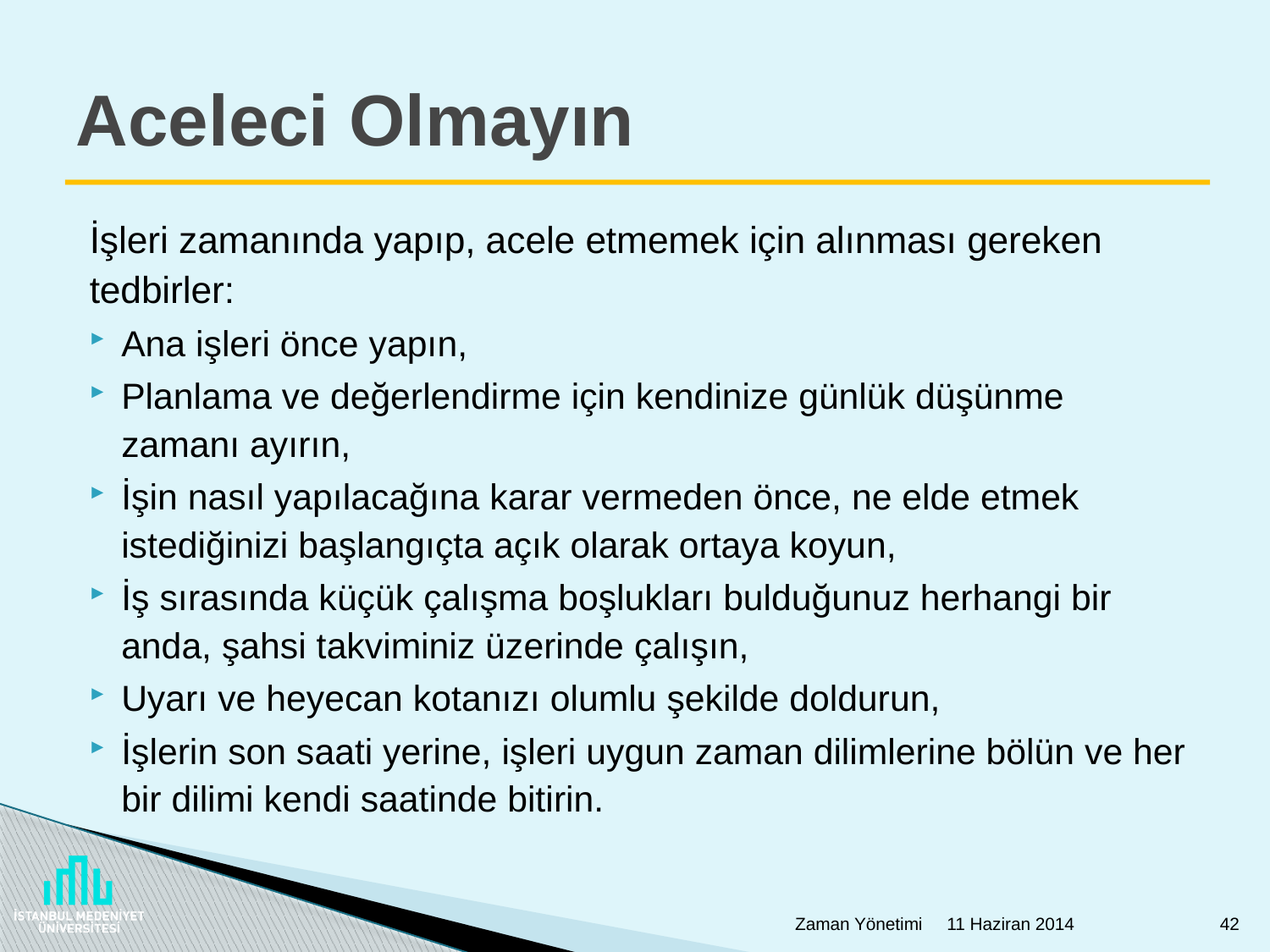

# Aceleci Olmayın

İşleri zamanında yapıp, acele etmemek için alınması gereken tedbirler:
Ana işleri önce yapın,
Planlama ve değerlendirme için kendinize günlük düşünme zamanı ayırın,
İşin nasıl yapılacağına karar vermeden önce, ne elde etmek istediğinizi başlangıçta açık olarak ortaya koyun,
İş sırasında küçük çalışma boşlukları bulduğunuz herhangi bir anda, şahsi takviminiz üzerinde çalışın,
Uyarı ve heyecan kotanızı olumlu şekilde doldurun,
İşlerin son saati yerine, işleri uygun zaman dilimlerine bölün ve her bir dilimi kendi saatinde bitirin.

Zaman Yönetimi
11 Haziran 2014
42